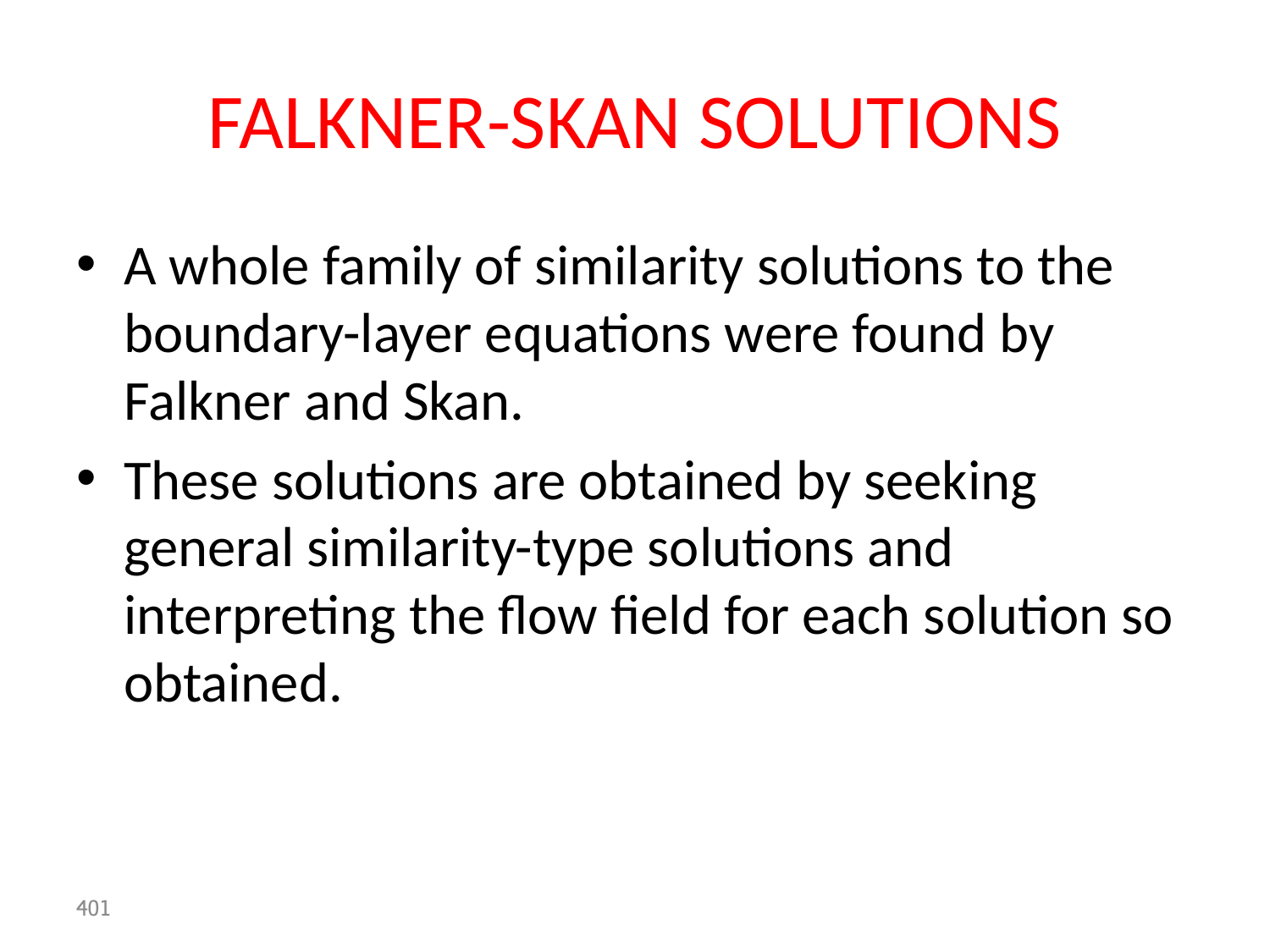

# FALKNER-SKAN SOLUTIONS
A whole family of similarity solutions to the boundary-layer equations were found by Falkner and Skan.
These solutions are obtained by seeking general similarity-type solutions and interpreting the flow field for each solution so obtained.
401